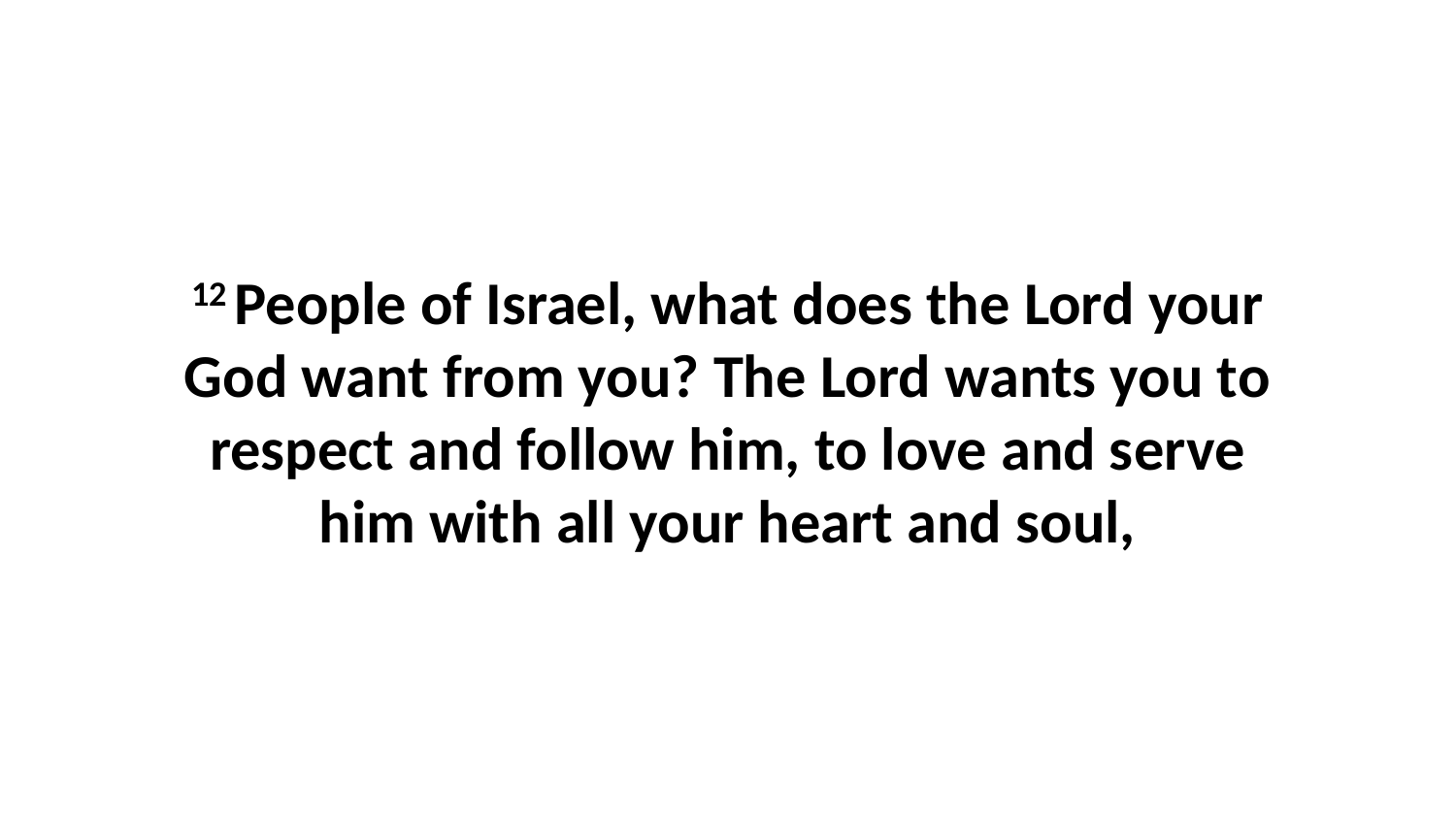

12 People of Israel, what does the Lord your God want from you? The Lord wants you to respect and follow him, to love and serve him with all your heart and soul,